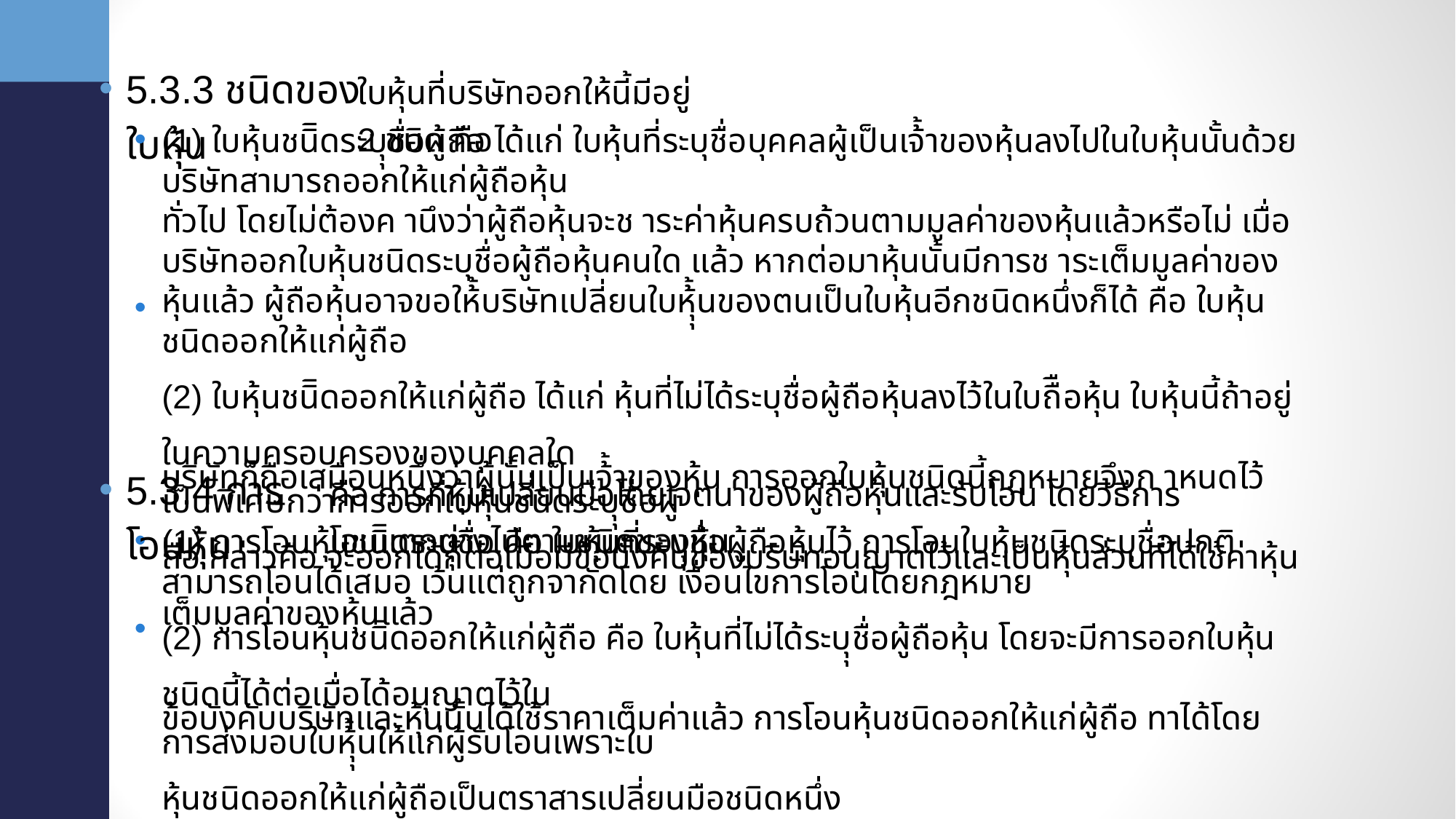

•
5.3.3 ชนิดของใบหุ้น
ใบหุ้นที่บริษัทออกให้นี้มีอยู่ 2 ชนิด คือ
•
(1) ใบหุ้นชนิิดระบุุชื่อผู้ถือ ได้แก่ ใบหุ้นที่ระบุชื่อบุคคลผู้เป็นเจ้้าของหุ้นลงไปในใบหุ้นนั้นด้วย บริษัทสามารถออกให้แก่ผู้ถือหุ้น
ทั่วไป โดยไม่ต้องค านึงว่าผู้ถือหุ้นจะช าระค่าหุ้นครบถ้วนตามมูลค่าของหุ้นแล้วหรือไม่ เมื่อบริษัทออกใบหุ้นชนิดระบุชื่อผู้ถือหุ้นคนใด แล้ว หากต่อมาหุ้นนั้นมีการช าระเต็มมูลค่าของหุ้นแล้ว ผู้ถือหุ้นอาจขอให้้บริษัทเปลี่ยนใบหุุ้้นของตนเป็นใบหุ้นอีกชนิดหนึ่งก็ได้ คือ ใบหุ้นชนิดออกให้แก่ผู้ถือ
(2) ใบหุ้นชนิิดออกให้แก่ผู้ถือ ได้แก่ หุ้นที่ไม่ได้ระบุชื่อผู้ถือหุ้นลงไว้ในใบถืือหุ้น ใบหุ้นนี้ถ้าอยู่ในความครอบครองของบุคคลใด
บริษัทก็ถือเสมือนหนึ่งว่าผู้นั้นเป็นเจ้้าของหุ้น การออกใบหุ้นชนิดนี้กฎหมายจึงก าหนดไว้เป็นพิเศษกว่าการออกใบหุ้นชนิดระบุุชื่อผู้
ถือ กล่าวคือ จะออกได้ก็ต่อเมื่อมีข้อบัังคับของบริษัทอนุญาตไว้และเป็นหุ้นส่วนที่ได้ใช้ค่าหุ้นเต็มมูลค่าของหุ้นแล้ว
•
•
5.3.4 การโอนหุ้น
คือ การที่หุ้นเปลี่ยนมือโดยเจตนาของผู้ถือหุ้นและรับโอน โดยวิธีการโอนแตกต่างไปตามชนิดของหุ้น
•
(1) การโอนหุ้นชนิิดระบุุชื่อ คือ ใบหุ้นที่ระบุุชื่อผู้ถือหุ้นไว้ การโอนใบหุ้นชนิดระบุชื่อปกติสามารถโอนได้เสมอ เว้นแต่ถูกจากัดโดย เงื่อนไขการโอนโดยกฎหมาย
(2) การโอนหุ้นชนิิดออกให้แก่ผู้ถือ คือ ใบหุ้นที่ไม่ได้ระบุุชื่อผู้ถือหุ้น โดยจะมีการออกใบหุ้นชนิดนี้ได้ต่อเมื่อได้อนุญาตไว้ใน
ข้อบังคับบริษัทและหุ้นนั้นได้ใช้ราคาเต็มค่าแล้ว การโอนหุ้นชนิดออกให้แก่ผู้ถือ ทาได้โดยการส่งมอบใบหุุ้้นให้แก่ผู้รับโอนเพราะใบ
หุ้นชนิดออกให้แก่ผู้ถือเป็นตราสารเปลี่ยนมือชนิดหนึ่ง
•